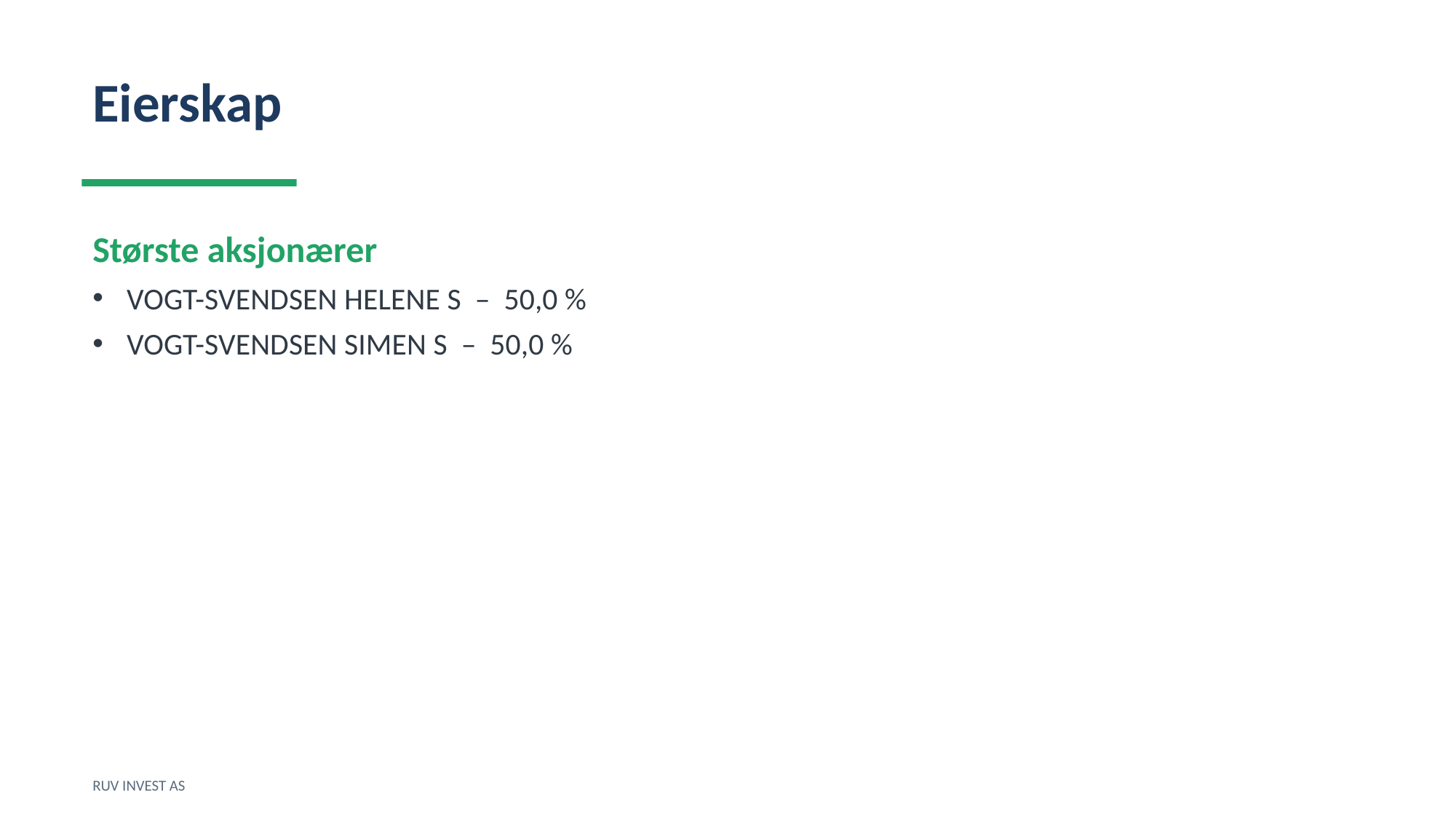

Eierskap

Største aksjonærer
VOGT-SVENDSEN HELENE S  –  50,0 %
VOGT-SVENDSEN SIMEN S  –  50,0 %
RUV INVEST AS